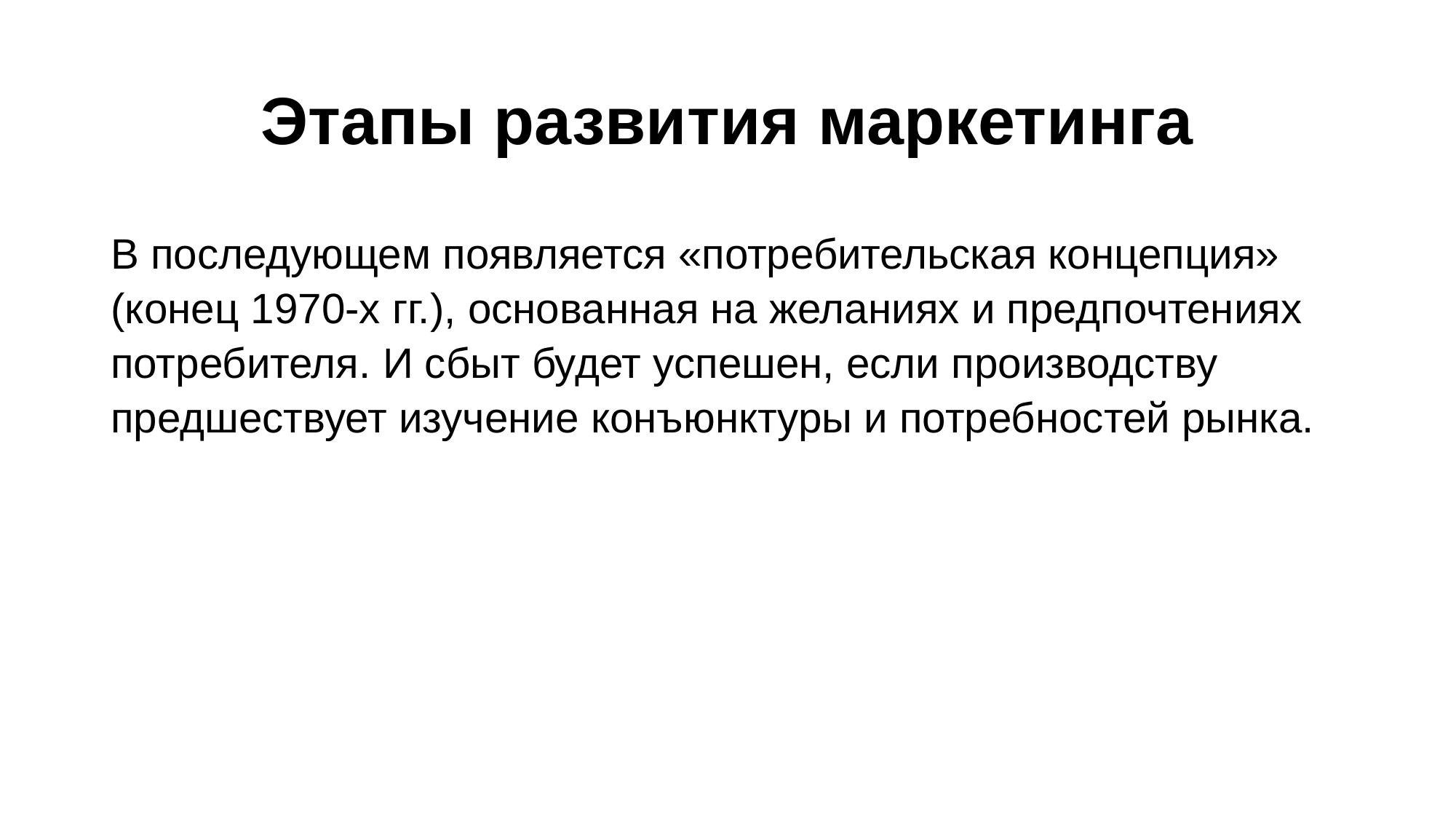

# Этапы развития маркетинга
В последующем появляется «потребительская концепция» (конец 1970-х гг.), основанная на желаниях и предпочтениях потребителя. И сбыт будет успешен, если производству предшествует изучение конъюнктуры и потребностей рынка.